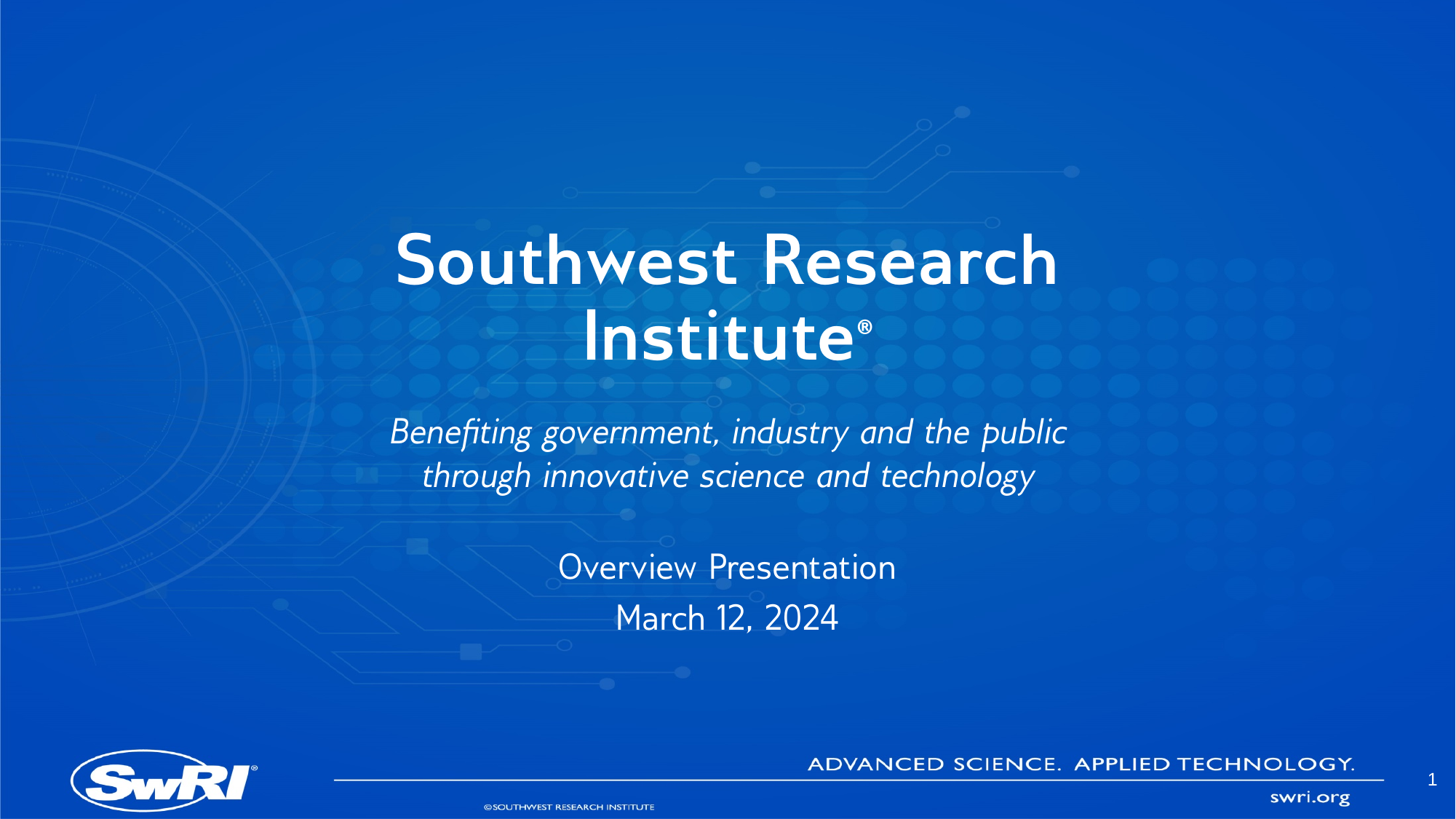

# Southwest Research Institute®
Benefiting government, industry and the public
through innovative science and technology

Overview Presentation
March 12, 2024

1